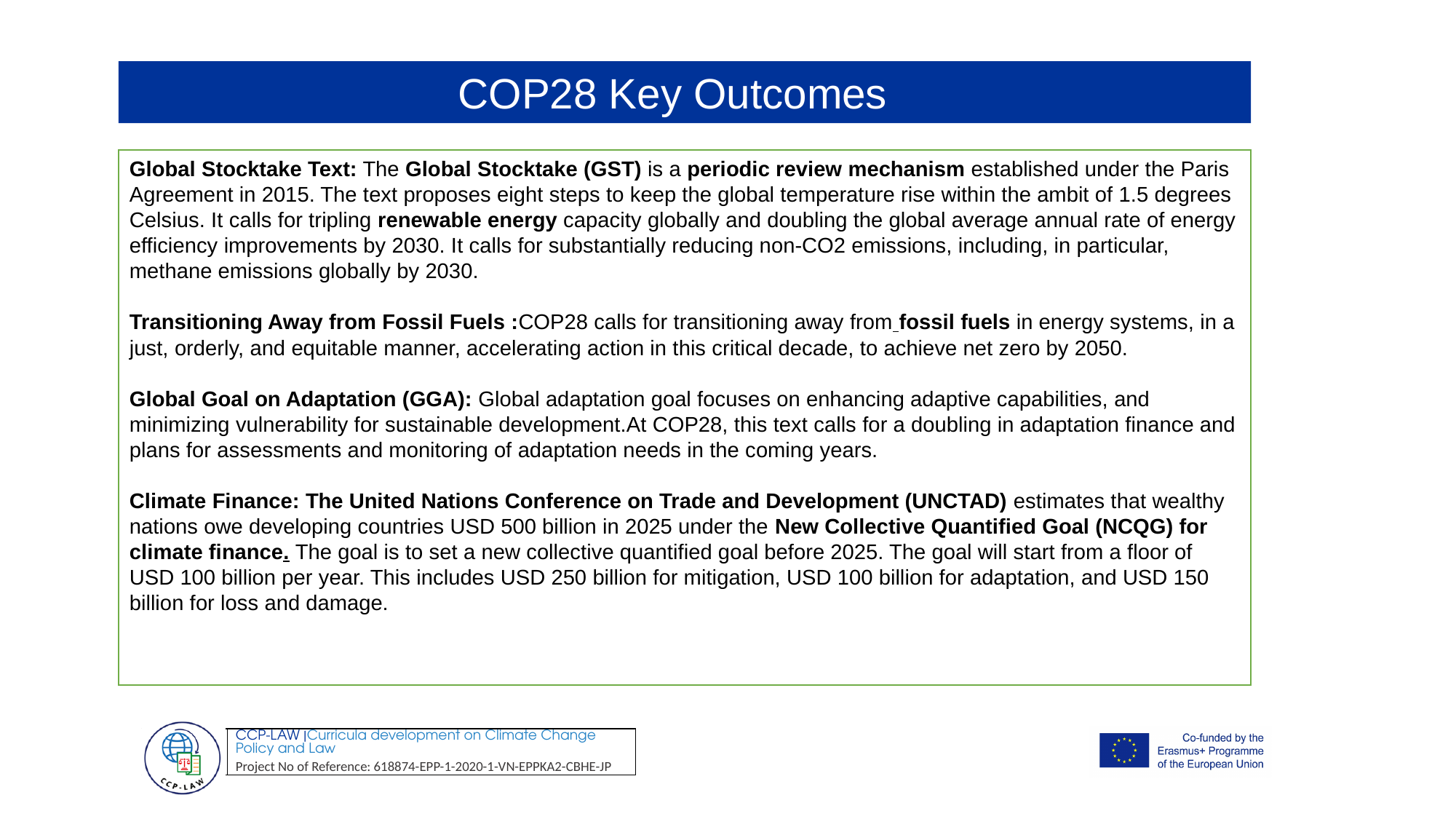

COP28 Key Outcomes
Global Stocktake Text: The Global Stocktake (GST) is a periodic review mechanism established under the Paris Agreement in 2015. The text proposes eight steps to keep the global temperature rise within the ambit of 1.5 degrees Celsius. It calls for tripling renewable energy capacity globally and doubling the global average annual rate of energy efficiency improvements by 2030. It calls for substantially reducing non-CO2 emissions, including, in particular, methane emissions globally by 2030.

Transitioning Away from Fossil Fuels :COP28 calls for transitioning away from fossil fuels in energy systems, in a just, orderly, and equitable manner, accelerating action in this critical decade, to achieve net zero by 2050.

Global Goal on Adaptation (GGA): Global adaptation goal focuses on enhancing adaptive capabilities, and minimizing vulnerability for sustainable development.At COP28, this text calls for a doubling in adaptation finance and plans for assessments and monitoring of adaptation needs in the coming years.

Climate Finance: The United Nations Conference on Trade and Development (UNCTAD) estimates that wealthy nations owe developing countries USD 500 billion in 2025 under the New Collective Quantified Goal (NCQG) for climate finance. The goal is to set a new collective quantified goal before 2025. The goal will start from a floor of USD 100 billion per year. This includes USD 250 billion for mitigation, USD 100 billion for adaptation, and USD 150 billion for loss and damage.